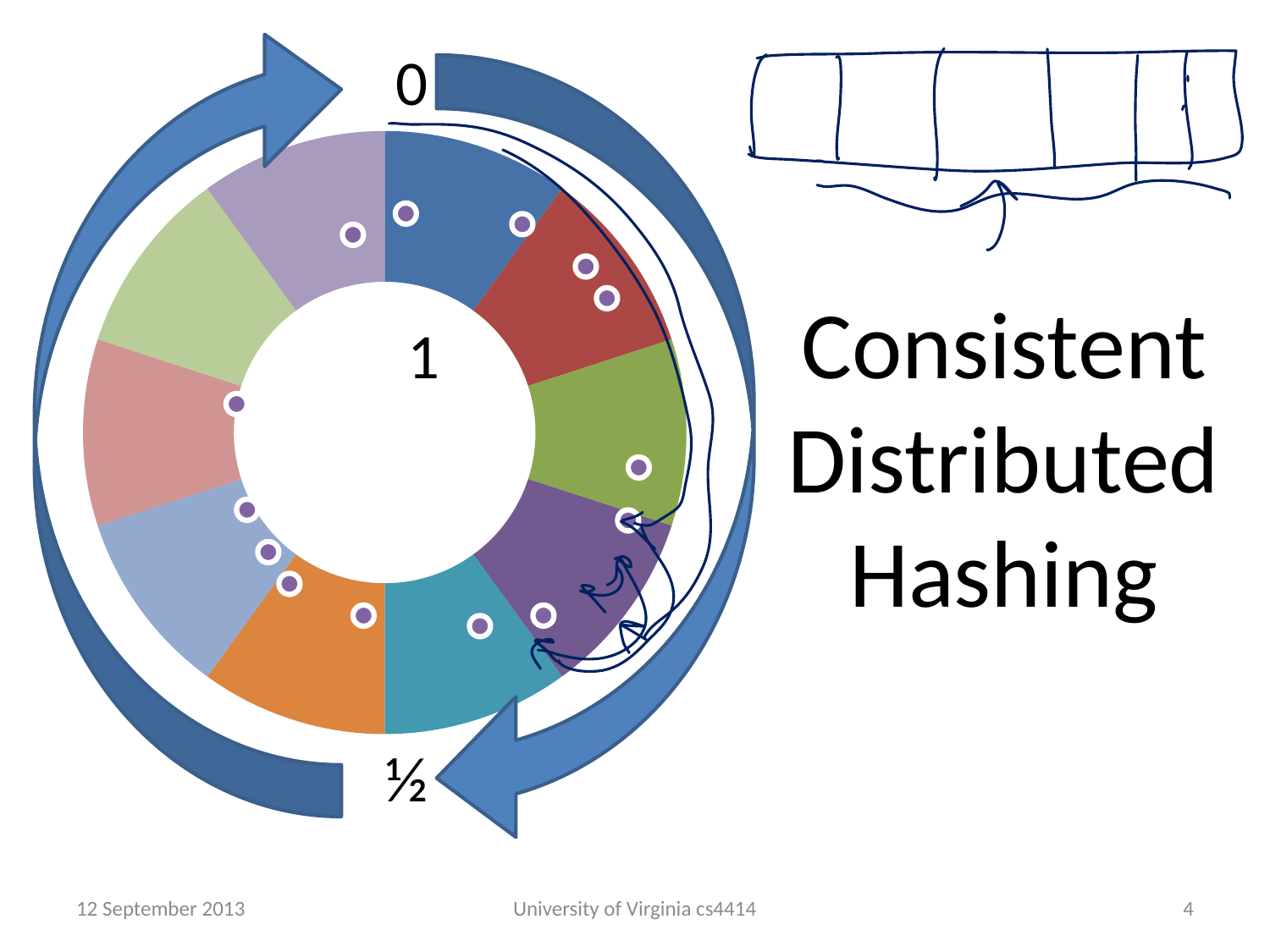

0

### Chart

| Category | Column1 |
|---|---|
|  | 1.0 |
|  | 1.0 |
|  | 1.0 |
|  | 1.0 |
|  | 1.0 |
|  | 1.0 |
|  | 1.0 |
|  | 1.0 |
|  | 1.0 |
|  | 1.0 |

Consistent Distributed Hashing

1

½
12 September 2013
University of Virginia cs4414
4